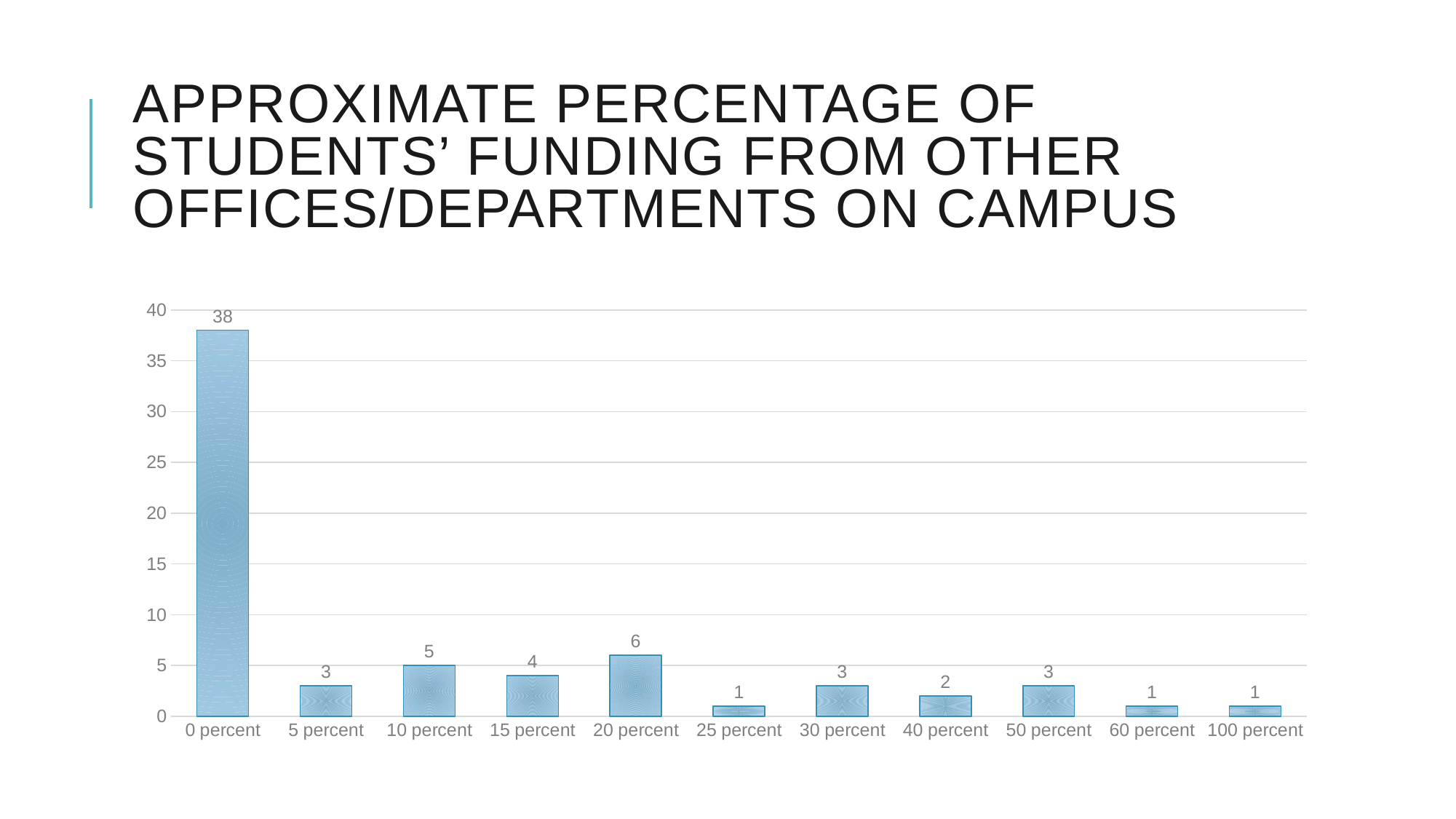

# Approximate percentage of students’ funding from other offices/departments on campus

### Chart

| Category |  |
|---|---|
| 0 percent | 38.0 |
| 5 percent | 3.0 |
| 10 percent | 5.0 |
| 15 percent | 4.0 |
| 20 percent | 6.0 |
| 25 percent | 1.0 |
| 30 percent | 3.0 |
| 40 percent | 2.0 |
| 50 percent | 3.0 |
| 60 percent | 1.0 |
| 100 percent | 1.0 |